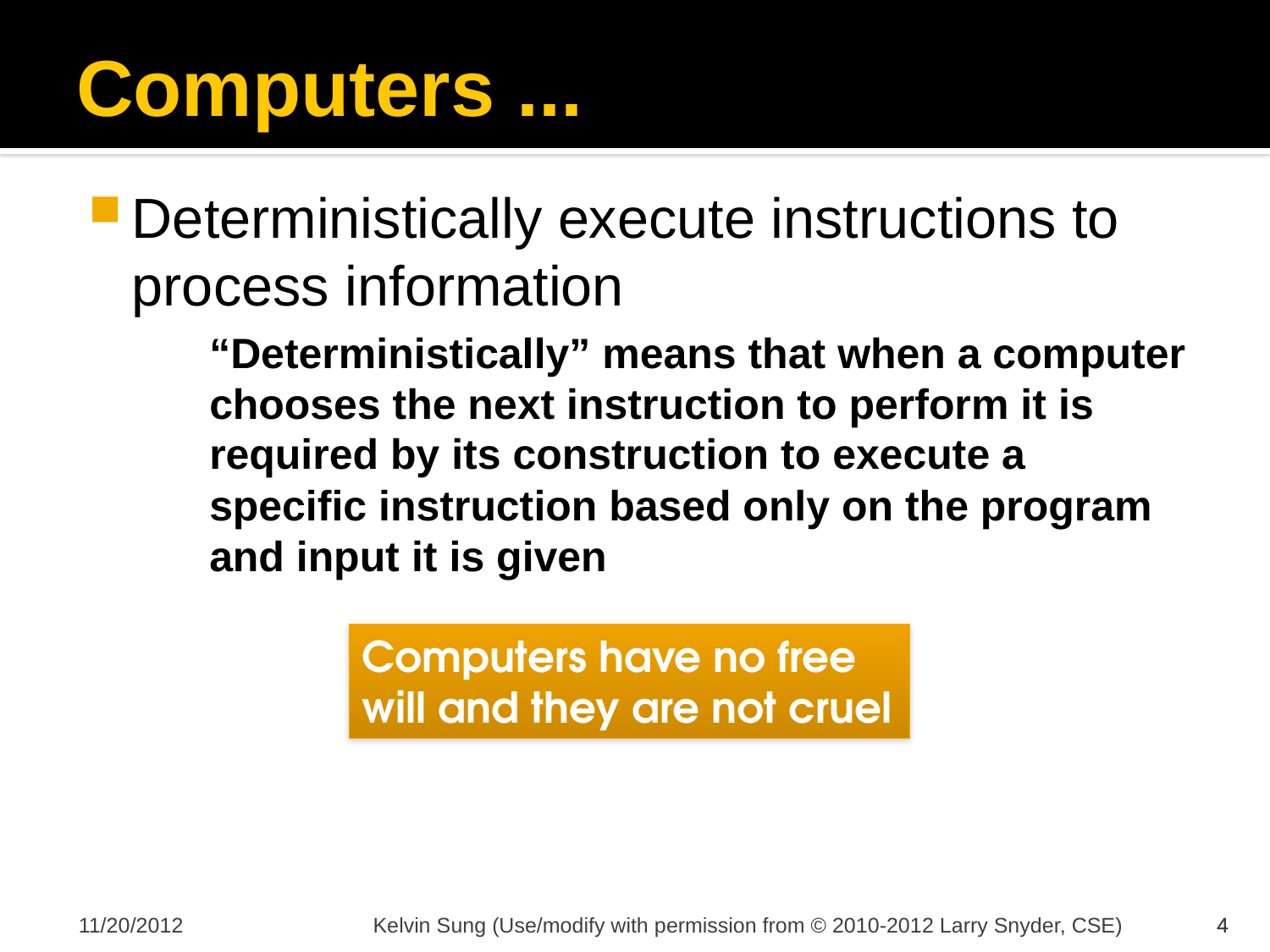

# Computers ...
Deterministically execute instructions to process information
	“Deterministically” means that when a computer chooses the next instruction to perform it is required by its construction to execute a specific instruction based only on the program and input it is given
Computers have no free will and they are not cruel
11/20/2012
Kelvin Sung (Use/modify with permission from © 2010-2012 Larry Snyder, CSE)
4
4